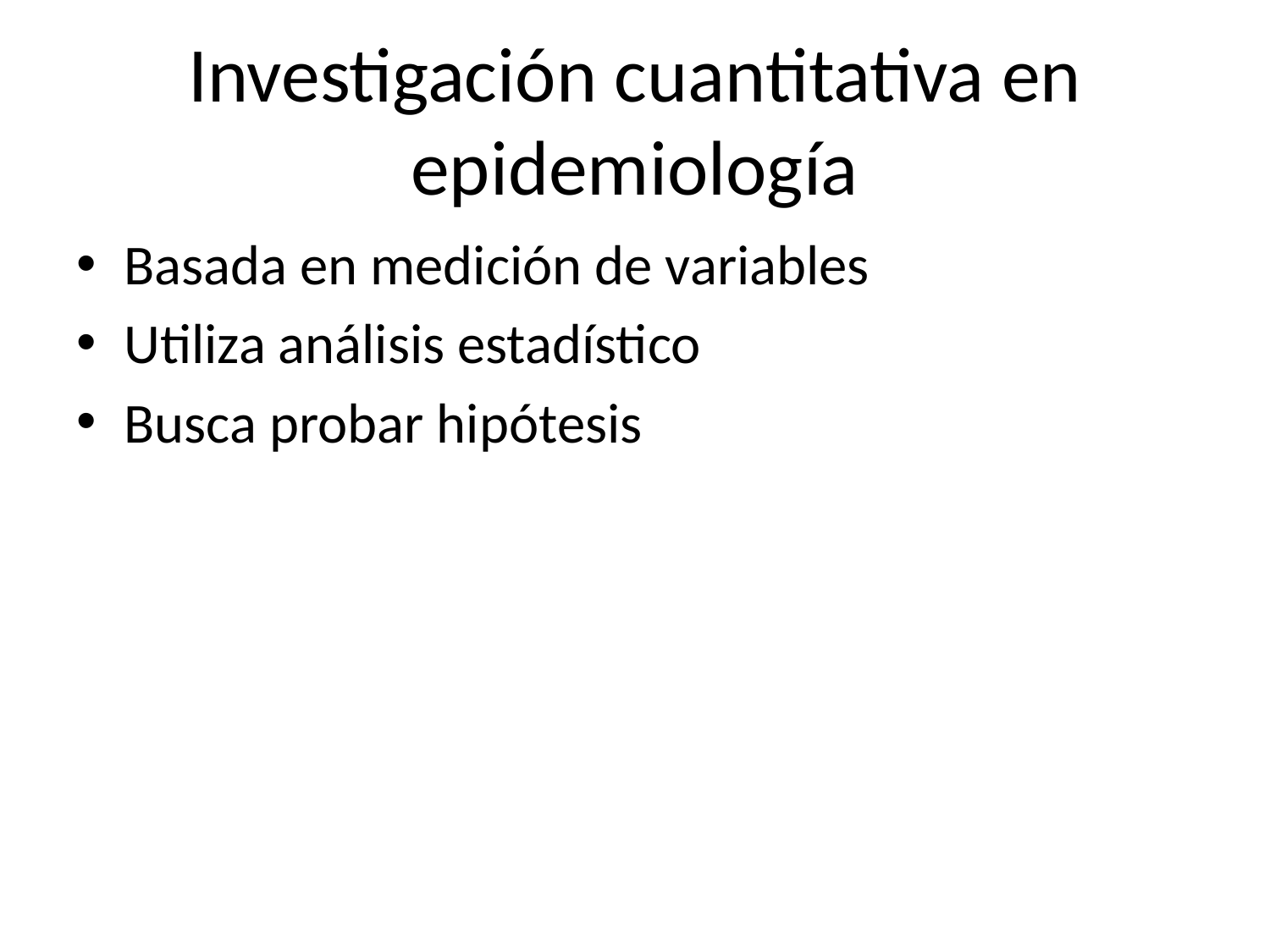

# Investigación cuantitativa en epidemiología
Basada en medición de variables
Utiliza análisis estadístico
Busca probar hipótesis